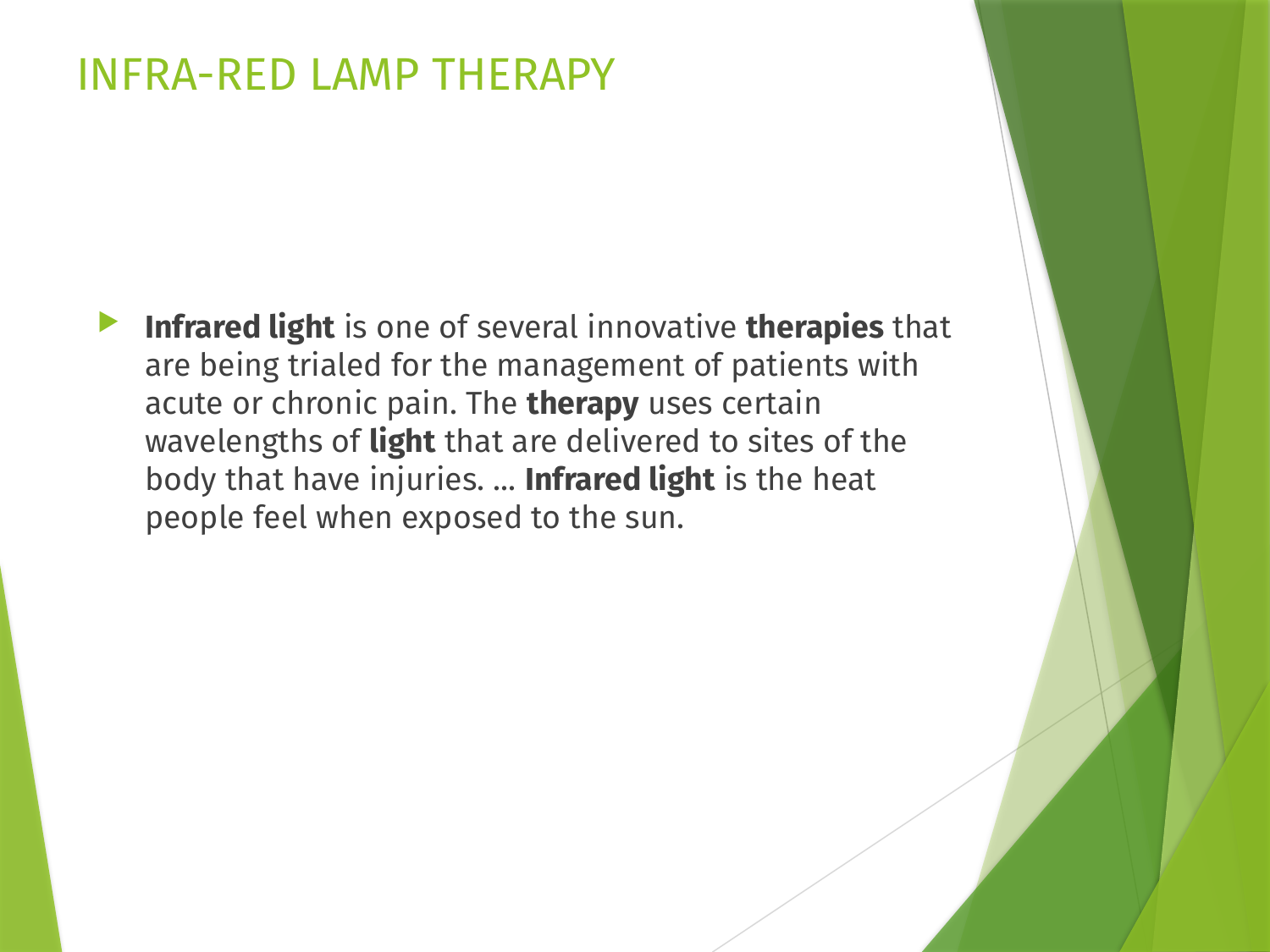

# INFRA-RED LAMP THERAPY
Infrared light is one of several innovative therapies that are being trialed for the management of patients with acute or chronic pain. The therapy uses certain wavelengths of light that are delivered to sites of the body that have injuries. ... Infrared light is the heat people feel when exposed to the sun.